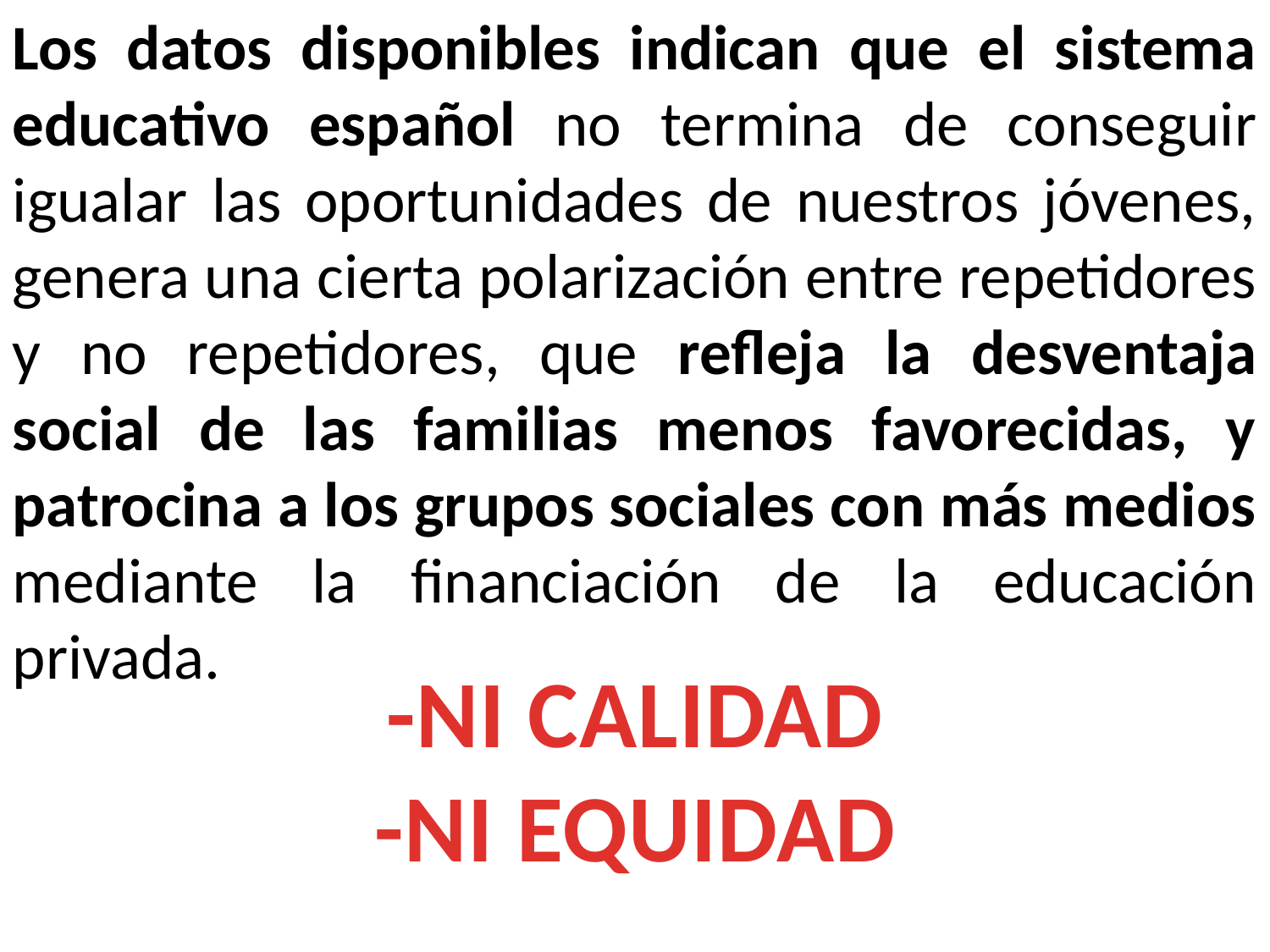

Los datos disponibles indican que el sistema educativo español no termina de conseguir igualar las oportunidades de nuestros jóvenes, genera una cierta polarización entre repetidores y no repetidores, que refleja la desventaja social de las familias menos favorecidas, y patrocina a los grupos sociales con más medios mediante la financiación de la educación privada.
-NI CALIDAD
-NI EQUIDAD